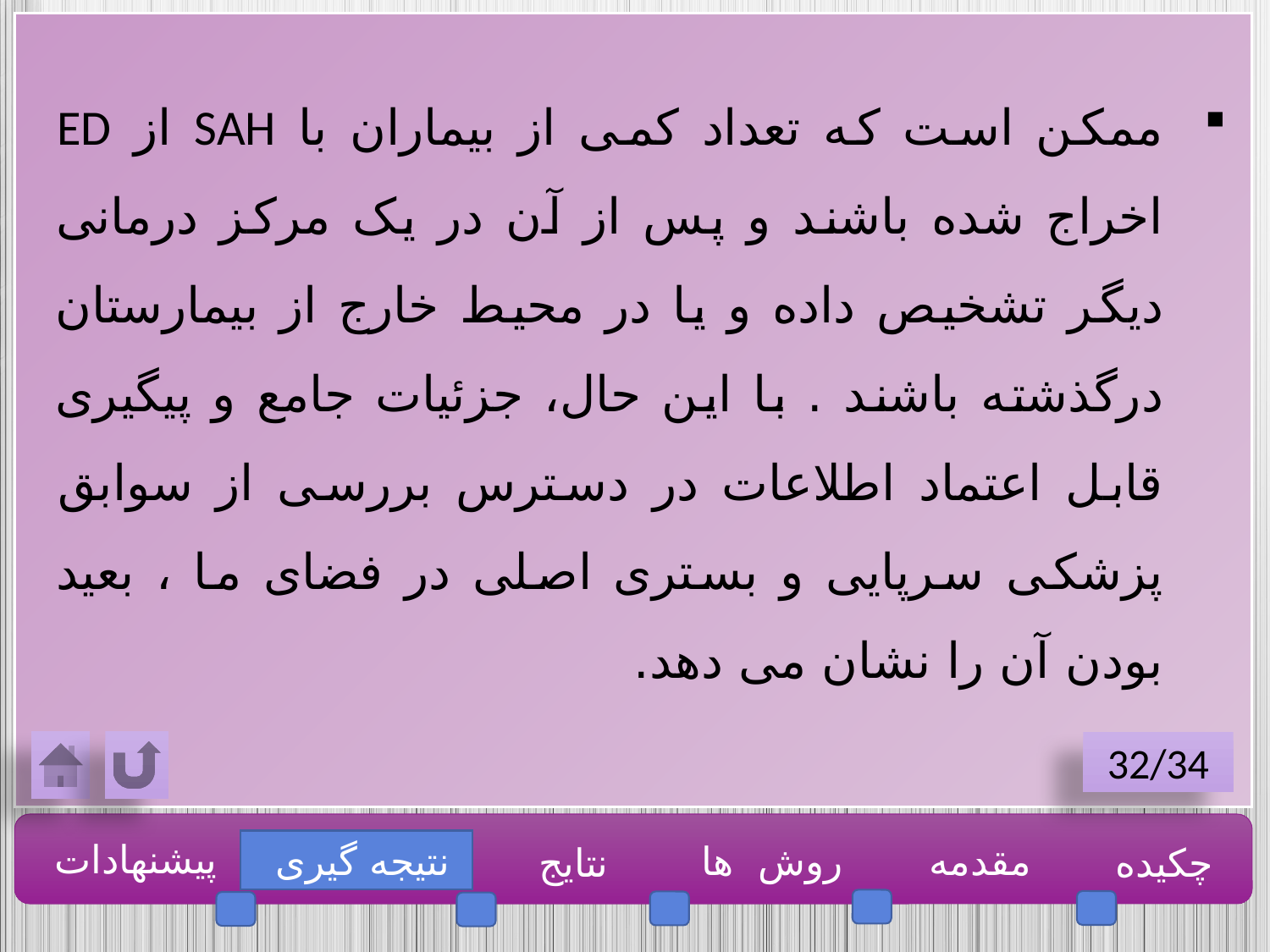

ممکن است که تعداد کمی از بیماران با SAH از ED اخراج شده باشند و پس از آن در یک مرکز درمانی دیگر تشخیص داده و یا در محیط خارج از بیمارستان درگذشته باشند . با این حال، جزئیات جامع و پیگیری قابل اعتماد اطلاعات در دسترس بررسی از سوابق پزشکی سرپایی و بستری اصلی در فضای ما ، بعید بودن آن را نشان می دهد.

32/34

پیشنهادات
نتیجه گیری
روش  ها
مقدمه
چکیده
نتایج